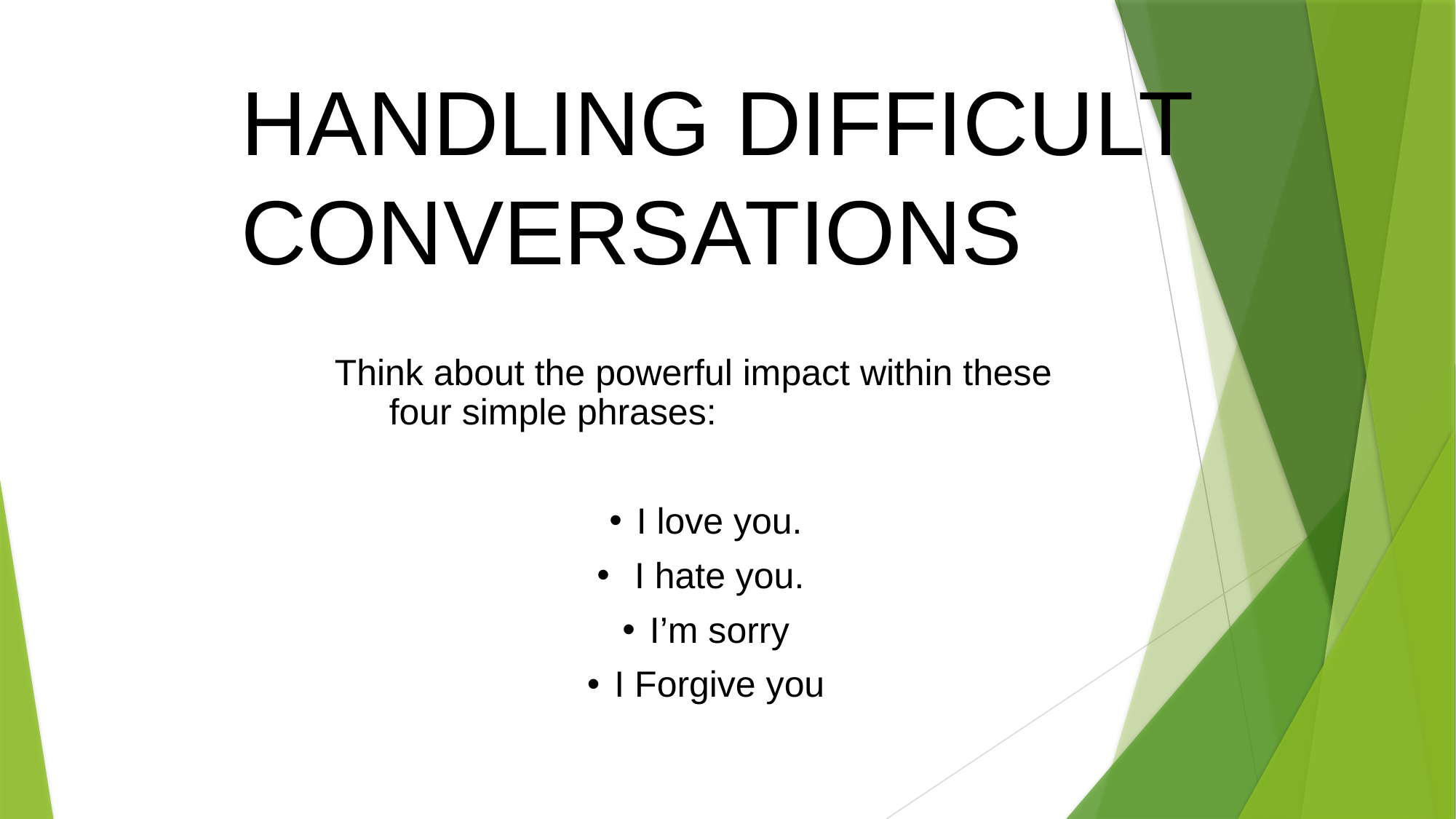

HANDLING DIFFICULT CONVERSATIONS
                 Think about the powerful impact within these                		four simple phrases:

I love you.
 I hate you.
I’m sorry
I Forgive you